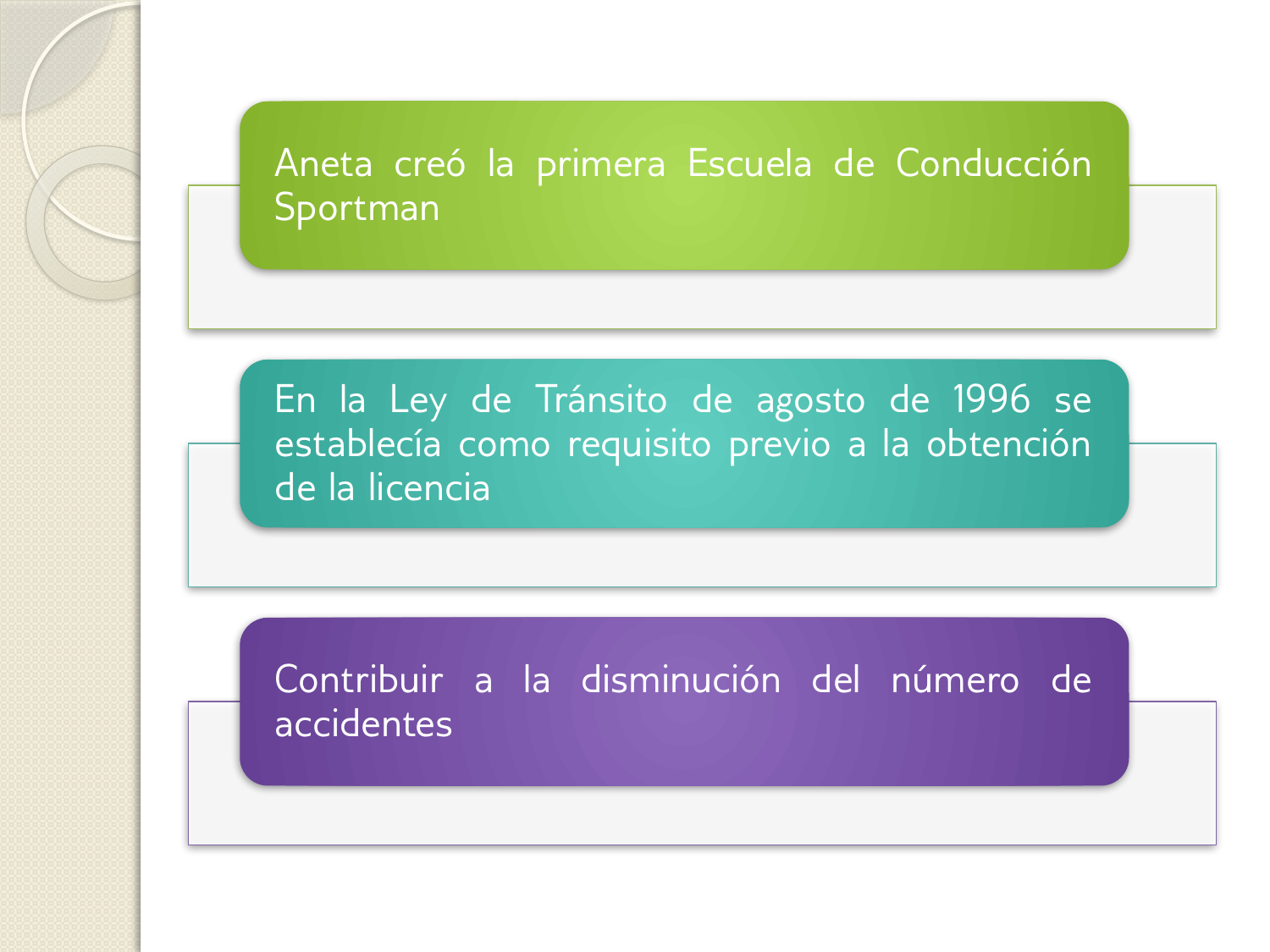

Aneta creó la primera Escuela de Conducción Sportman
En la Ley de Tránsito de agosto de 1996 se establecía como requisito previo a la obtención de la licencia
Contribuir a la disminución del número de accidentes